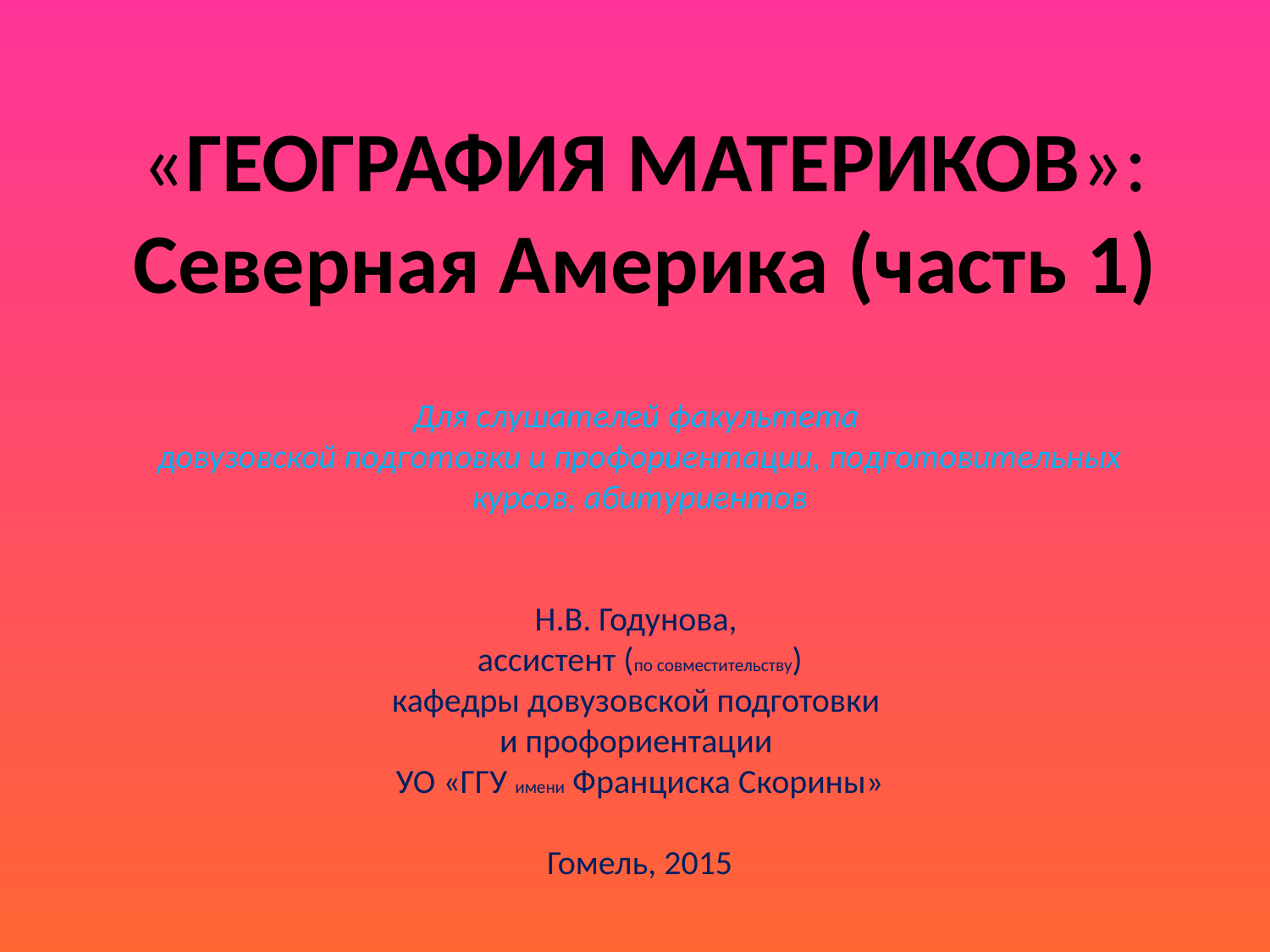

# «География материков»: Северная Америка (часть 1)
Для слушателей факультета
довузовской подготовки и профориентации, подготовительных курсов, абитуриентов
Н.В. Годунова,
ассистент (по совместительству)
кафедры довузовской подготовки
и профориентации
УО «ГГУ имени Франциска Скорины»
Гомель, 2015